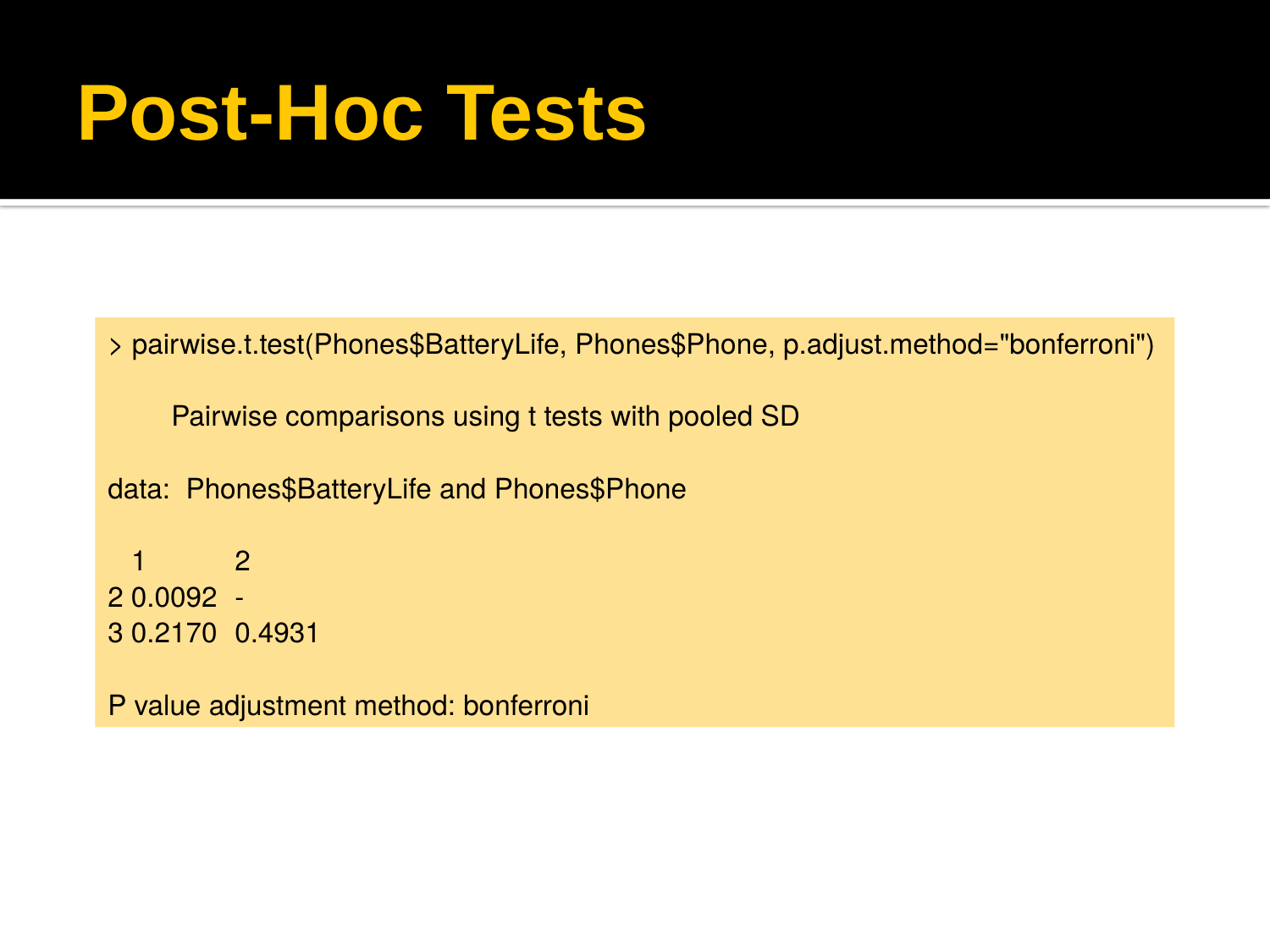

# Post-Hoc Tests
> pairwise.t.test(Phones$BatteryLife, Phones$Phone, p.adjust.method="bonferroni")

	Pairwise comparisons using t tests with pooled SD

data:  Phones$BatteryLife and Phones$Phone

   1      	2
2 0.0092 	-
3 0.2170 	0.4931

P value adjustment method: bonferroni